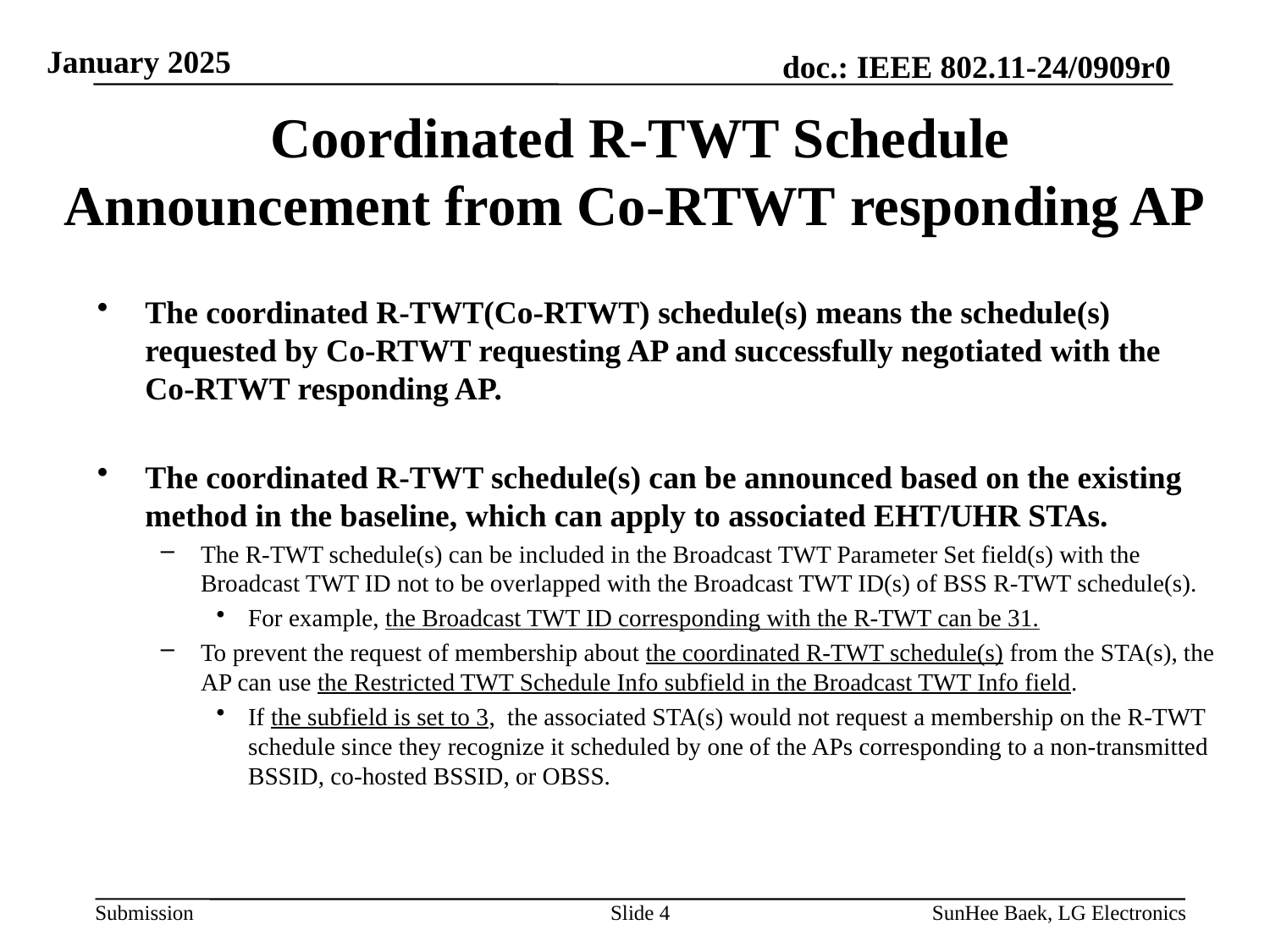

# Coordinated R-TWT Schedule Announcement from Co-RTWT responding AP
The coordinated R-TWT(Co-RTWT) schedule(s) means the schedule(s) requested by Co-RTWT requesting AP and successfully negotiated with the Co-RTWT responding AP.

The coordinated R-TWT schedule(s) can be announced based on the existing method in the baseline, which can apply to associated EHT/UHR STAs.
The R-TWT schedule(s) can be included in the Broadcast TWT Parameter Set field(s) with the Broadcast TWT ID not to be overlapped with the Broadcast TWT ID(s) of BSS R-TWT schedule(s).
For example, the Broadcast TWT ID corresponding with the R-TWT can be 31.
To prevent the request of membership about the coordinated R-TWT schedule(s) from the STA(s), the AP can use the Restricted TWT Schedule Info subfield in the Broadcast TWT Info field.
If the subfield is set to 3,  the associated STA(s) would not request a membership on the R-TWT schedule since they recognize it scheduled by one of the APs corresponding to a non-transmitted BSSID, co-hosted BSSID, or OBSS.

Slide 4
SunHee Baek, LG Electronics